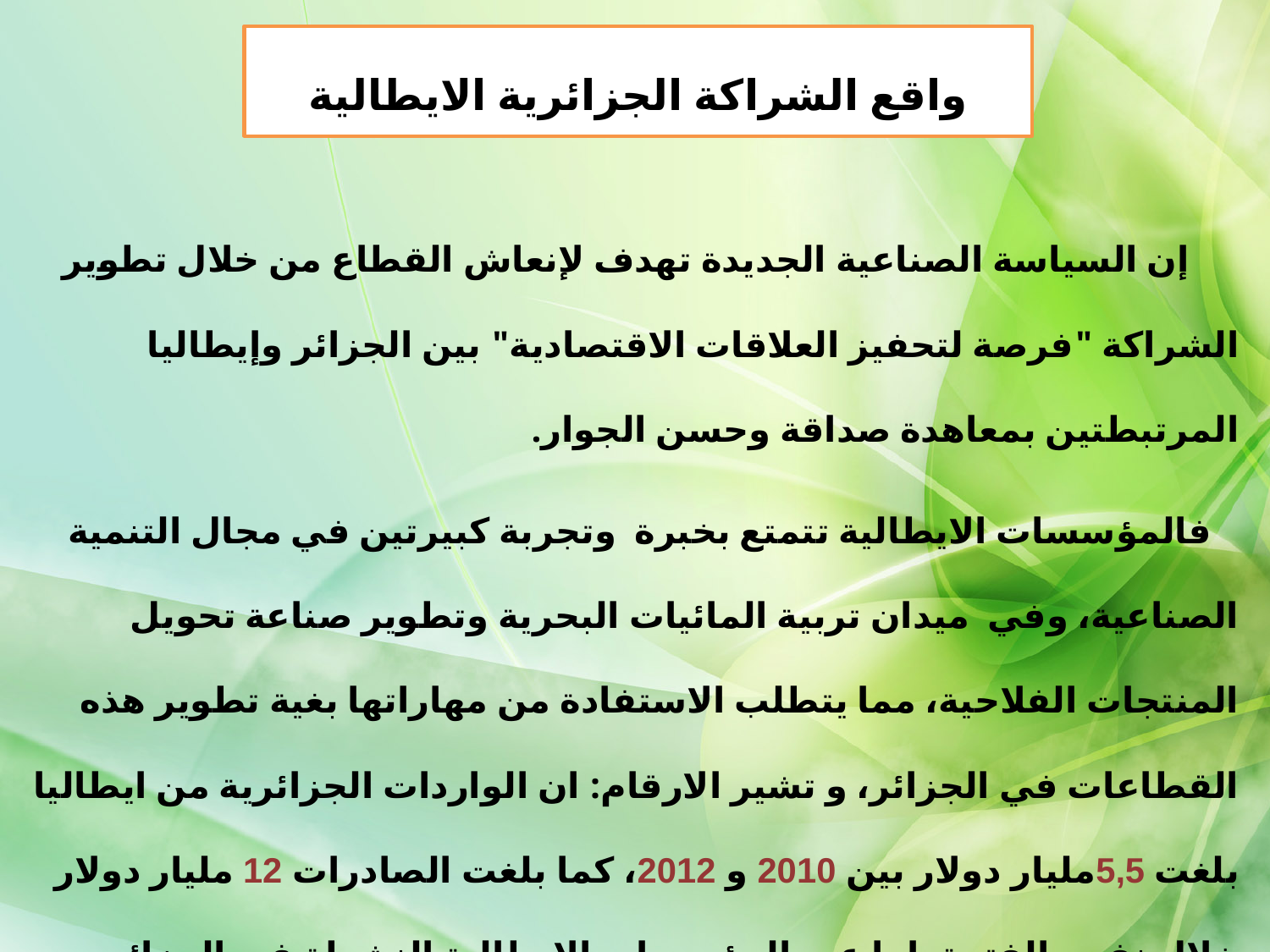

واقع الشراكة الجزائرية الايطالية
      إن السياسة الصناعية الجديدة تهدف لإنعاش القطاع من خلال تطوير الشراكة "فرصة لتحفيز العلاقات الاقتصادية" بين الجزائر وإيطاليا المرتبطتين بمعاهدة صداقة وحسن الجوار.
   فالمؤسسات الايطالية تتمتع بخبرة  وتجربة كبيرتين في مجال التنمية الصناعية، وفي  ميدان تربية المائيات البحرية وتطوير صناعة تحويل المنتجات الفلاحية، مما يتطلب الاستفادة من مهاراتها بغية تطوير هذه القطاعات في الجزائر، و تشير الارقام: ان الواردات الجزائرية من ايطاليا بلغت 5,5مليار دولار بين 2010 و 2012، كما بلغت الصادرات 12 مليار دولار خلال نفس الفترة، اما عدد المؤسسات الايطالية النشطة في الجزائر فقد بلغت 290 مؤسسة سنة 2012 .